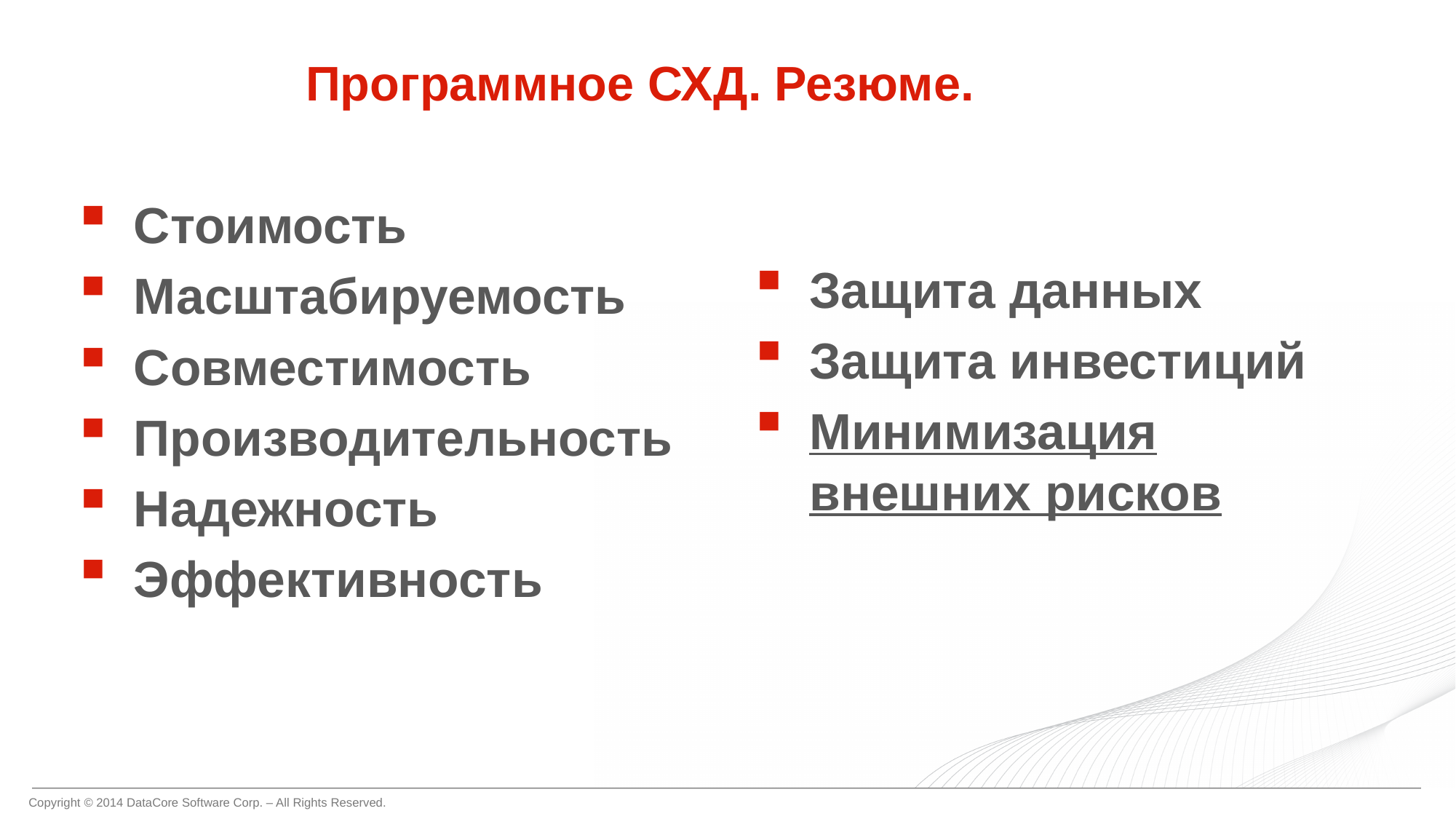

# Программное СХД. Резюме.
Стоимость
Масштабируемость
Совместимость
Производительность
Надежность
Эффективность

Защита данных
Защита инвестиций
Минимизация внешних рисков